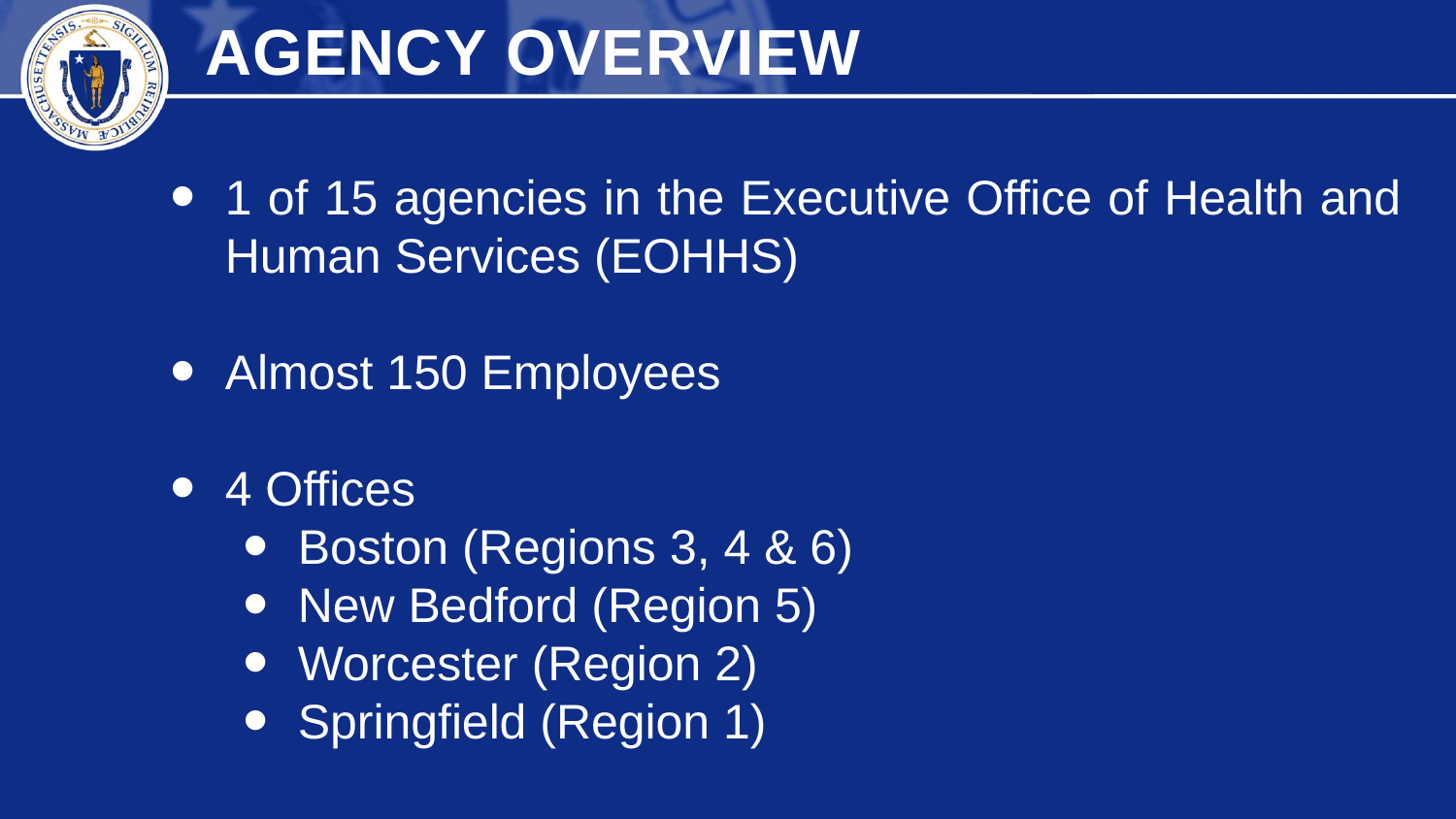

AGENCY OVERVIEW
1 of 15 agencies in the Executive Office of Health and Human Services (EOHHS)

Almost 150 Employees

4 Offices
Boston (Regions 3, 4 & 6)
New Bedford (Region 5)
Worcester (Region 2)
Springfield (Region 1)